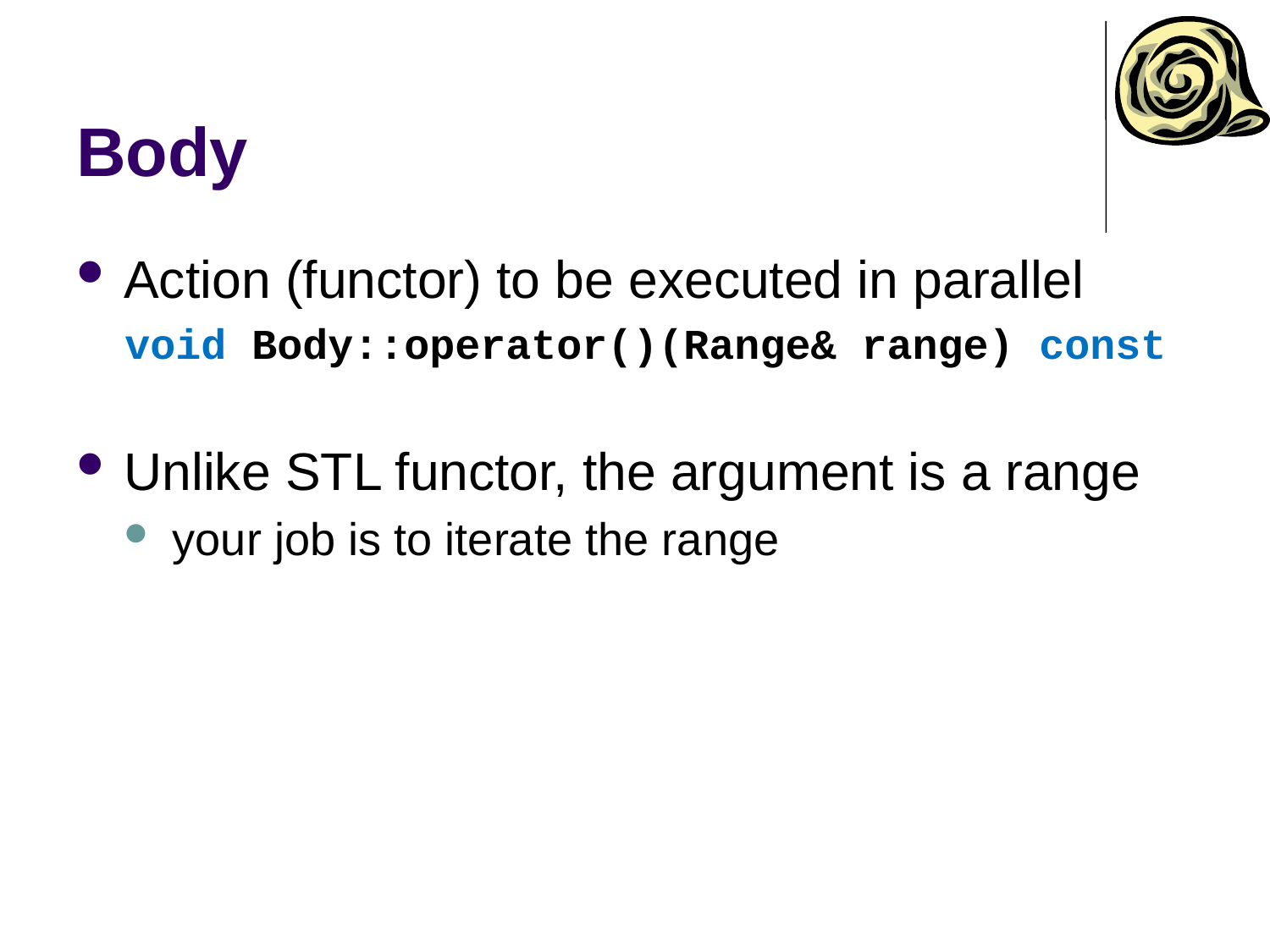

# Body
Action (functor) to be executed in parallel
void Body::operator()(Range& range) const

Unlike STL functor, the argument is a range
your job is to iterate the range